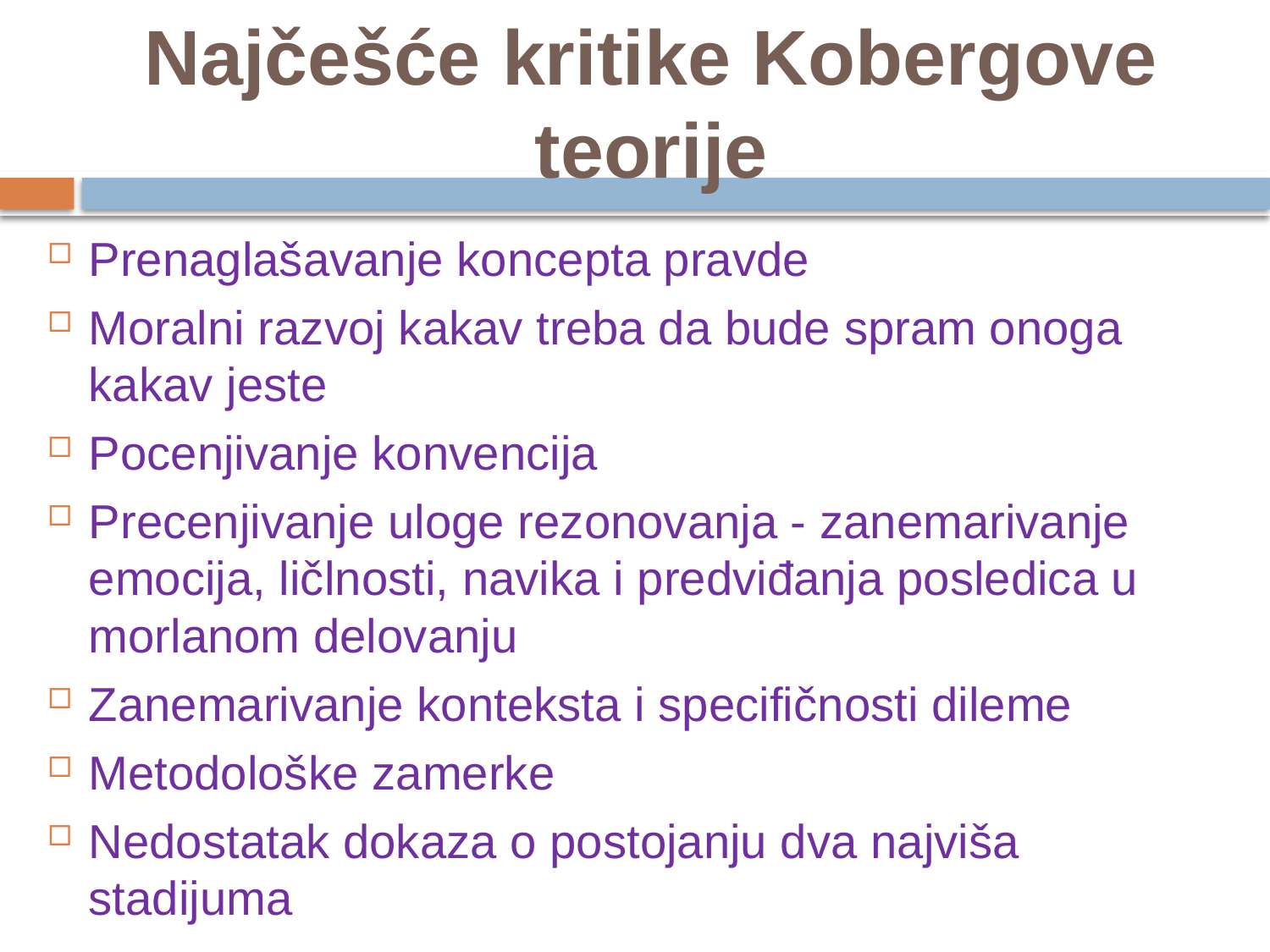

# Najčešće kritike Kobergove teorije
Prenaglašavanje koncepta pravde
Moralni razvoj kakav treba da bude spram onoga kakav jeste
Pocenjivanje konvencija
Precenjivanje uloge rezonovanja - zanemarivanje emocija, ličlnosti, navika i predviđanja posledica u morlanom delovanju
Zanemarivanje konteksta i specifičnosti dileme
Metodološke zamerke
Nedostatak dokaza o postojanju dva najviša stadijuma